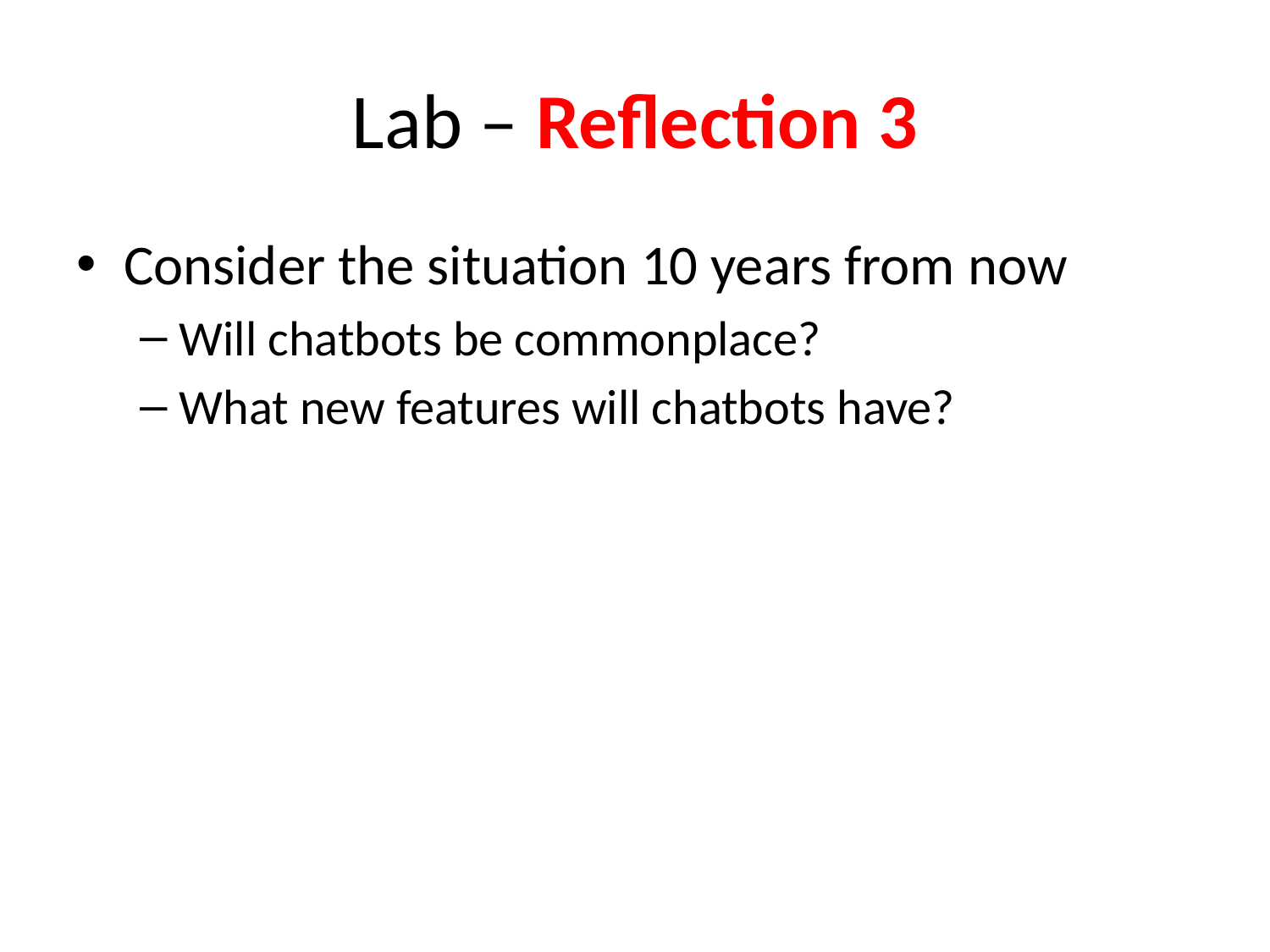

# Lab – Reflection 3
Consider the situation 10 years from now
Will chatbots be commonplace?
What new features will chatbots have?